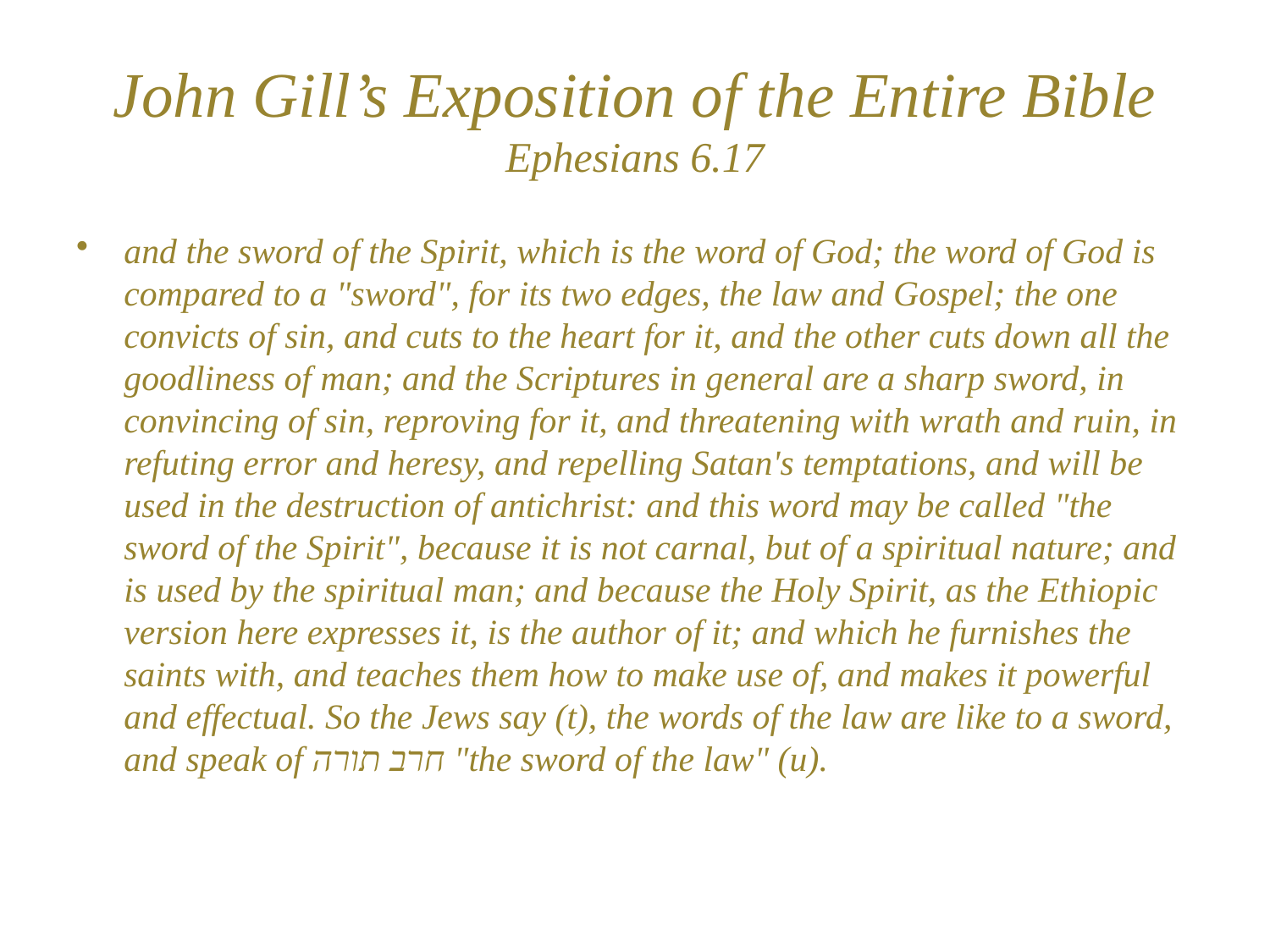

# John Gill’s Exposition of the Entire Bible Ephesians 6.17
and the sword of the Spirit, which is the word of God; the word of God is compared to a "sword", for its two edges, the law and Gospel; the one convicts of sin, and cuts to the heart for it, and the other cuts down all the goodliness of man; and the Scriptures in general are a sharp sword, in convincing of sin, reproving for it, and threatening with wrath and ruin, in refuting error and heresy, and repelling Satan's temptations, and will be used in the destruction of antichrist: and this word may be called "the sword of the Spirit", because it is not carnal, but of a spiritual nature; and is used by the spiritual man; and because the Holy Spirit, as the Ethiopic version here expresses it, is the author of it; and which he furnishes the saints with, and teaches them how to make use of, and makes it powerful and effectual. So the Jews say (t), the words of the law are like to a sword, and speak of חרב תורה "the sword of the law" (u).